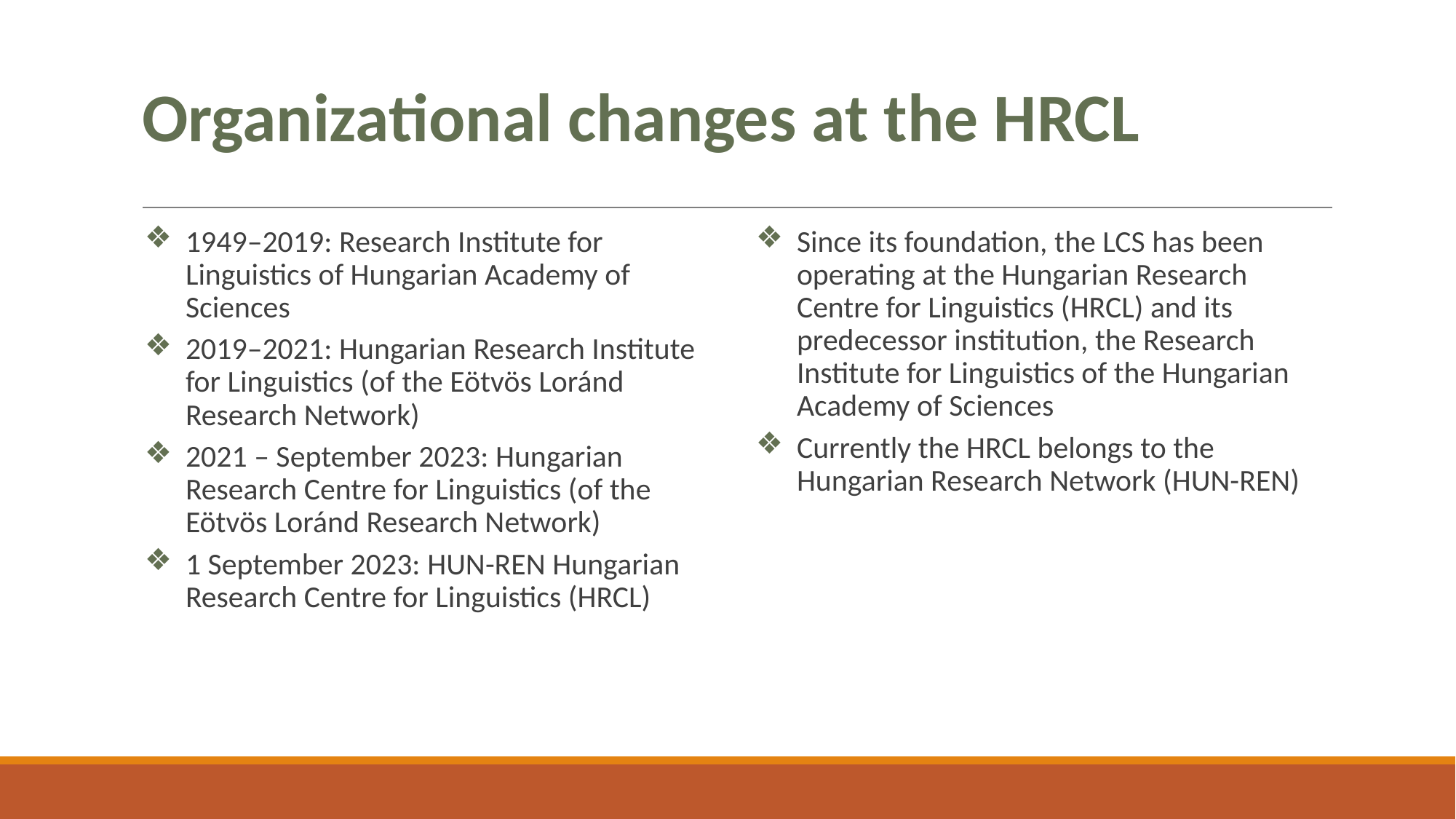

# Organizational changes at the HRCL
1949–2019: Research Institute for Linguistics of Hungarian Academy of Sciences
2019–2021: Hungarian Research Institute for Linguistics (of the Eötvös Loránd Research Network)
2021 – September 2023: Hungarian Research Centre for Linguistics (of the Eötvös Loránd Research Network)
1 September 2023: HUN-REN Hungarian Research Centre for Linguistics (HRCL)
Since its foundation, the LCS has been operating at the Hungarian Research Centre for Linguistics (HRCL) and its predecessor institution, the Research Institute for Linguistics of the Hungarian Academy of Sciences
Currently the HRCL belongs to the Hungarian Research Network (HUN-REN)